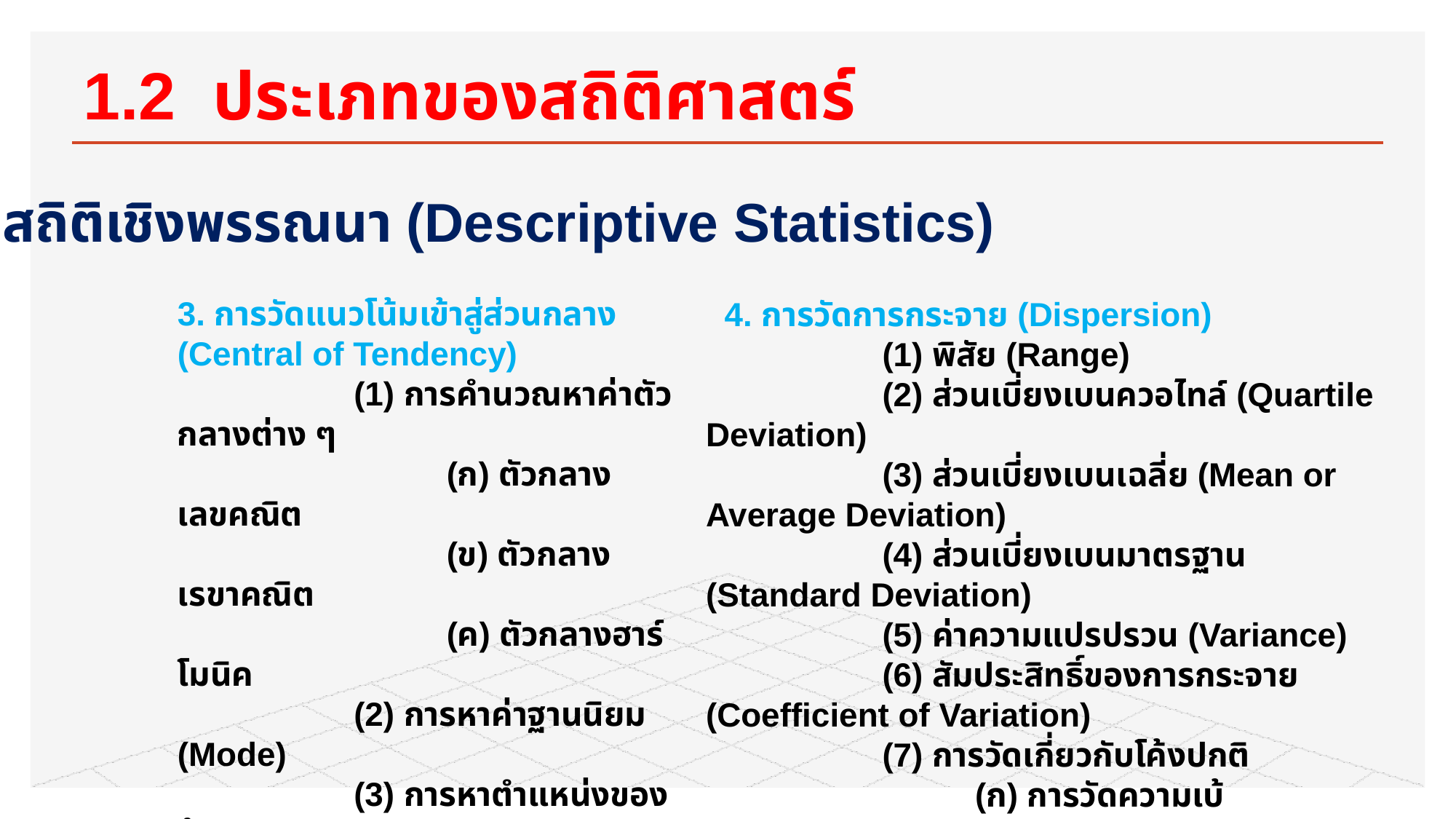

# 1.2  ประเภทของสถิติศาสตร์
1.2.1 สถิติเชิงพรรณนา (Descriptive Statistics)
3. การวัดแนวโน้มเข้าสู่ส่วนกลาง (Central of Tendency)
                   (1) การคำนวณหาค่าตัวกลางต่าง ๆ
                             (ก) ตัวกลางเลขคณิต
                             (ข) ตัวกลางเรขาคณิต
                             (ค) ตัวกลางฮาร์โมนิค
                   (2) การหาค่าฐานนิยม (Mode)
                   (3) การหาตำแหน่งของข้อมูล
                             (ก) มัธยฐาน (Median)
                             (ข) ควอไทล์ (Quartiles)
                             (ค) เดไซล์ (Decile)
                             (ง) เปอร์เซ็นไทล์ (Percentiles)
                             (จ) N-ไทล์ (N-tiles)
  4. การวัดการกระจาย (Dispersion)
                   (1) พิสัย (Range)
                   (2) ส่วนเบี่ยงเบนควอไทล์ (Quartile Deviation)
                   (3) ส่วนเบี่ยงเบนเฉลี่ย (Mean or Average Deviation)
                   (4) ส่วนเบี่ยงเบนมาตรฐาน (Standard Deviation)
                   (5) ค่าความแปรปรวน (Variance)
                   (6) สัมประสิทธิ์ของการกระจาย (Coefficient of Variation)
                   (7) การวัดเกี่ยวกับโค้งปกติ
                             (ก) การวัดความเบ้ (Skewness)
                             (ข) การวัดความโด่ง (Kurtosis)